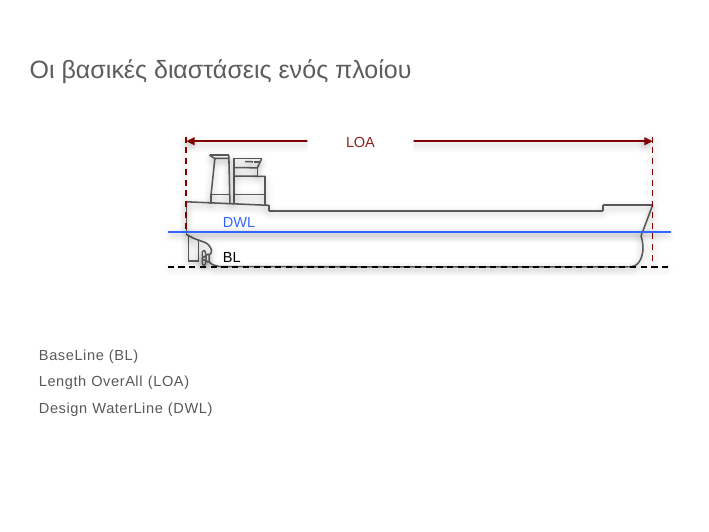

# Οι βασικές διαστάσεις ενός πλοίου
LOA

DWL
BL
BaseLine (BL)
Length OverAll (LOA)
Design WaterLine (DWL)
Forward and Aft Perpendiculars (FP, AP)
Length Between Perpendiculars (LBP or LPP)